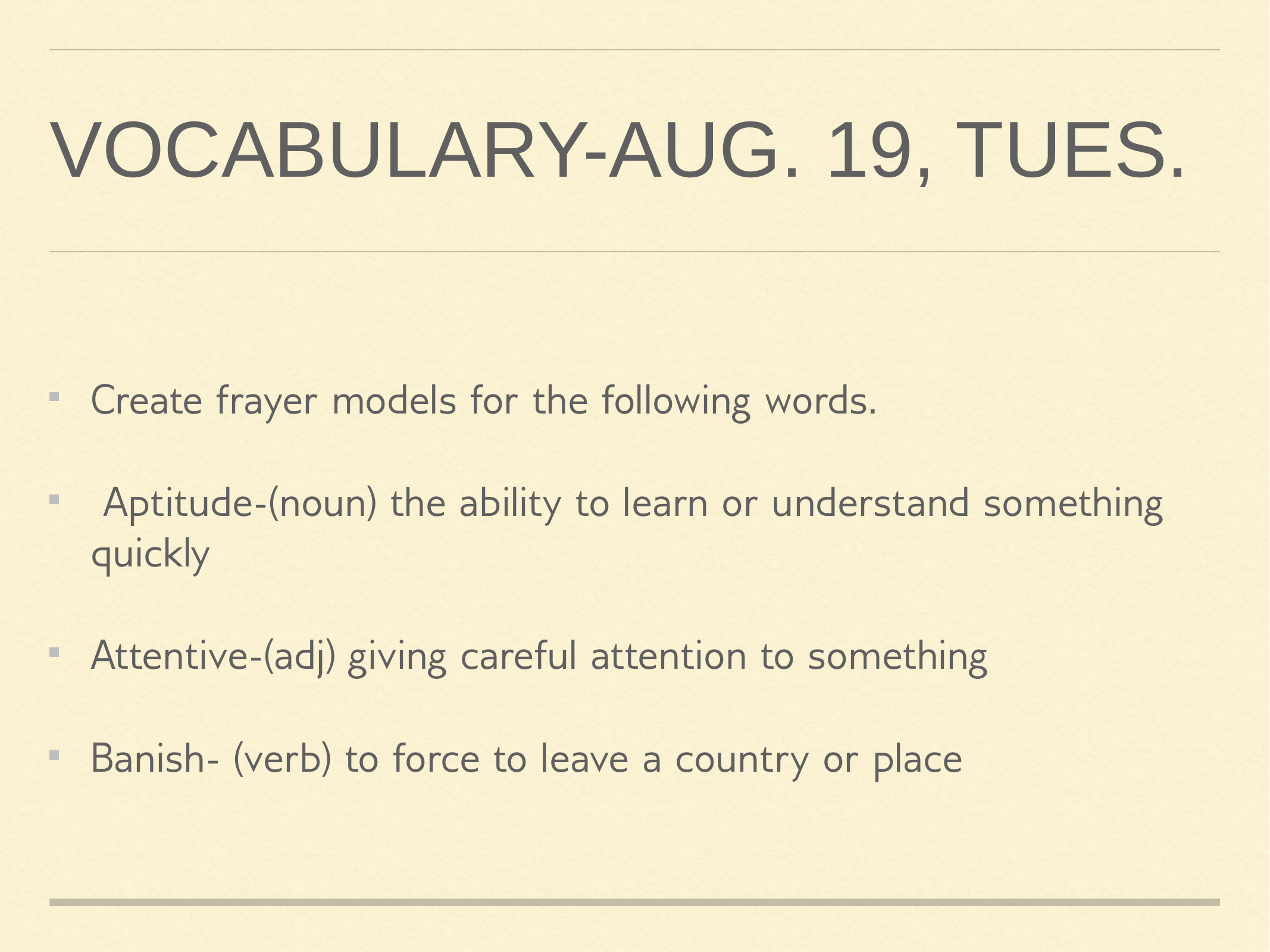

# Vocabulary-Aug. 19, Tues.
Create frayer models for the following words.
 Aptitude-(noun) the ability to learn or understand something quickly
Attentive-(adj) giving careful attention to something
Banish- (verb) to force to leave a country or place